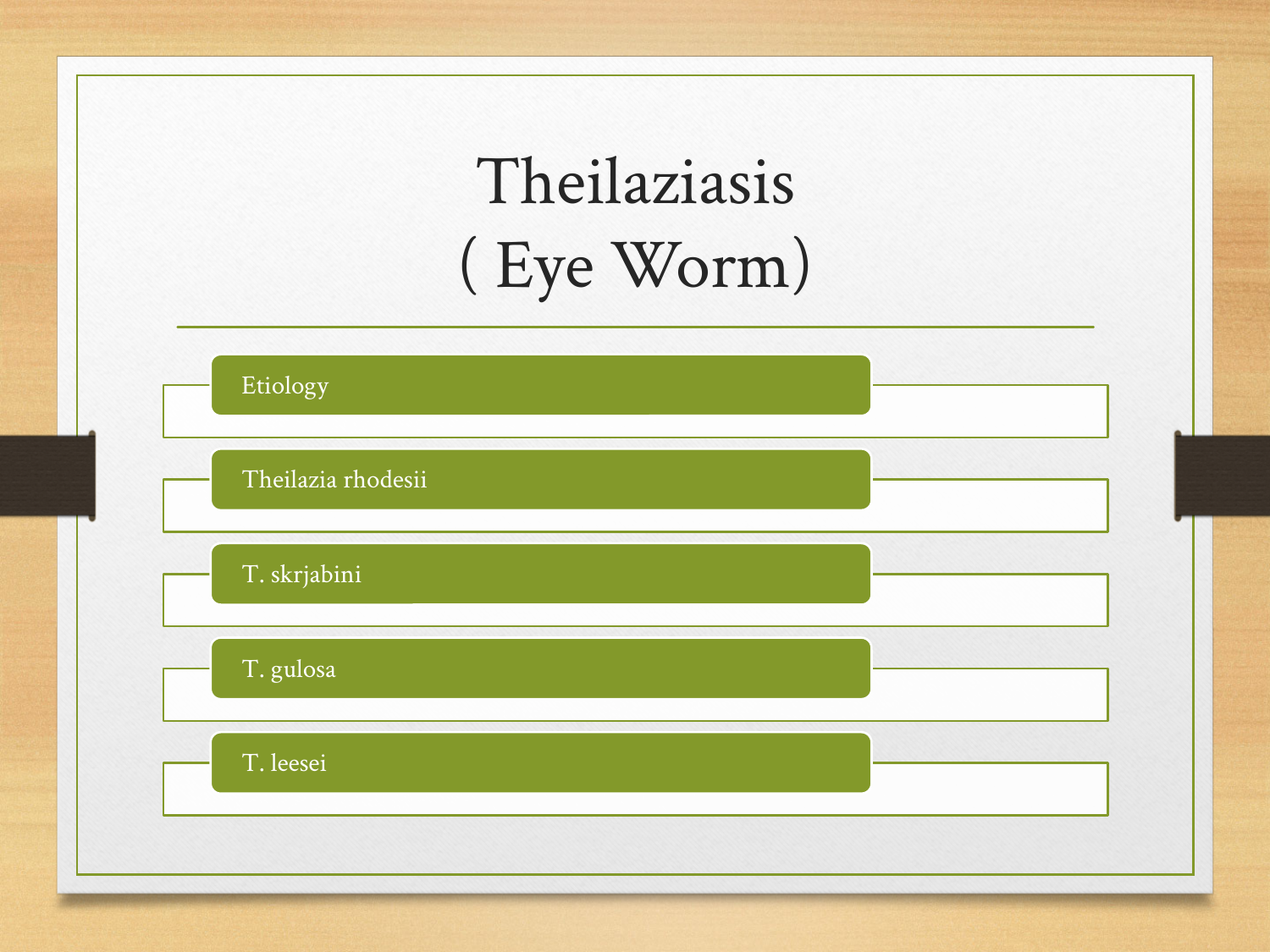

# Theilaziasis ( Eye Worm)
Etiology
Theilazia rhodesii
T. skrjabini
T. gulosa
T. leesei